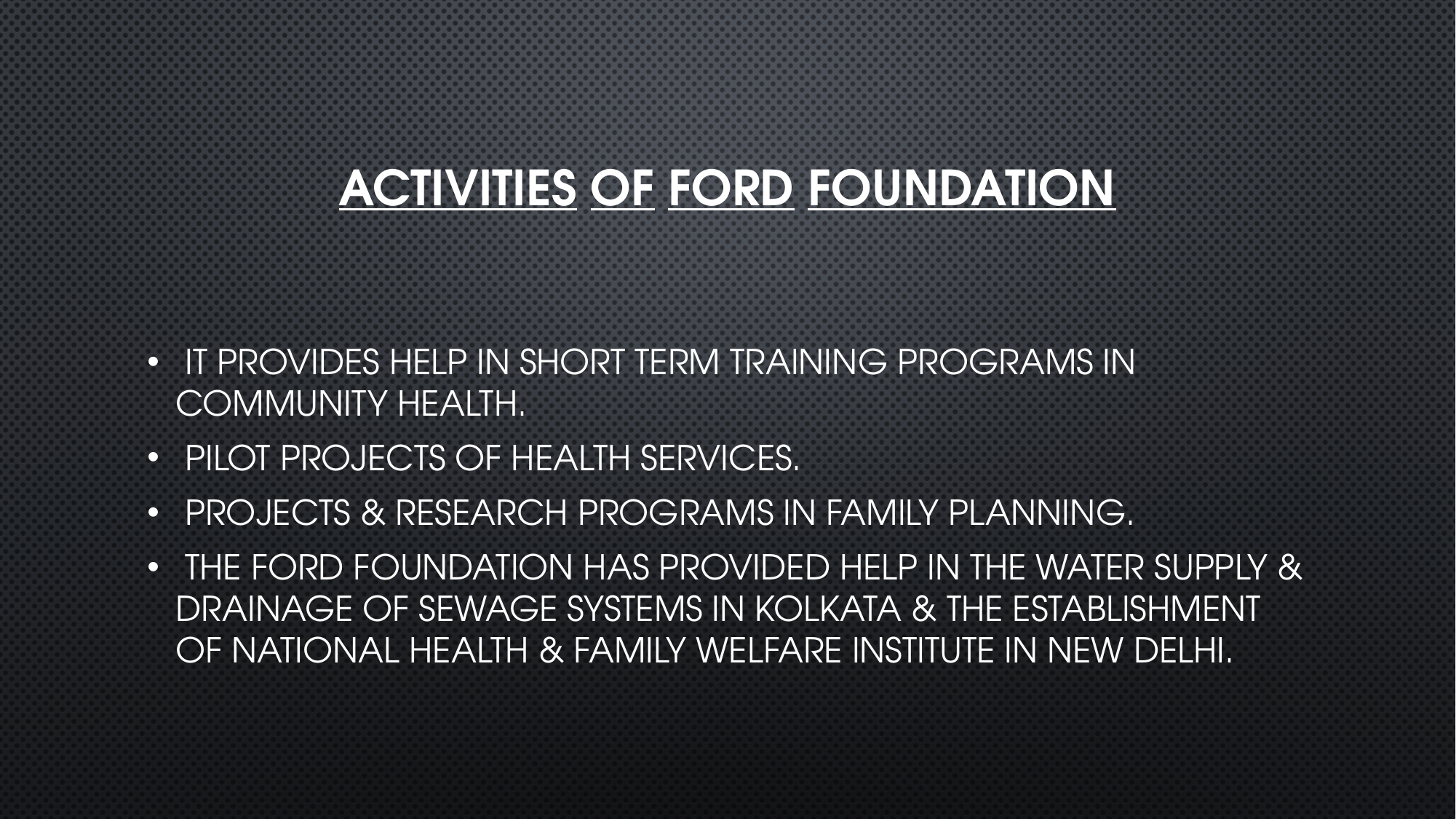

# Activities of Ford Foundation
 It provides help in short term training programs in community health.
 Pilot projects of health services.
 Projects & research programs in family planning.
 The Ford Foundation has provided help in the water supply & drainage of sewage systems in Kolkata & the establishment of national health & family welfare institute in new Delhi.